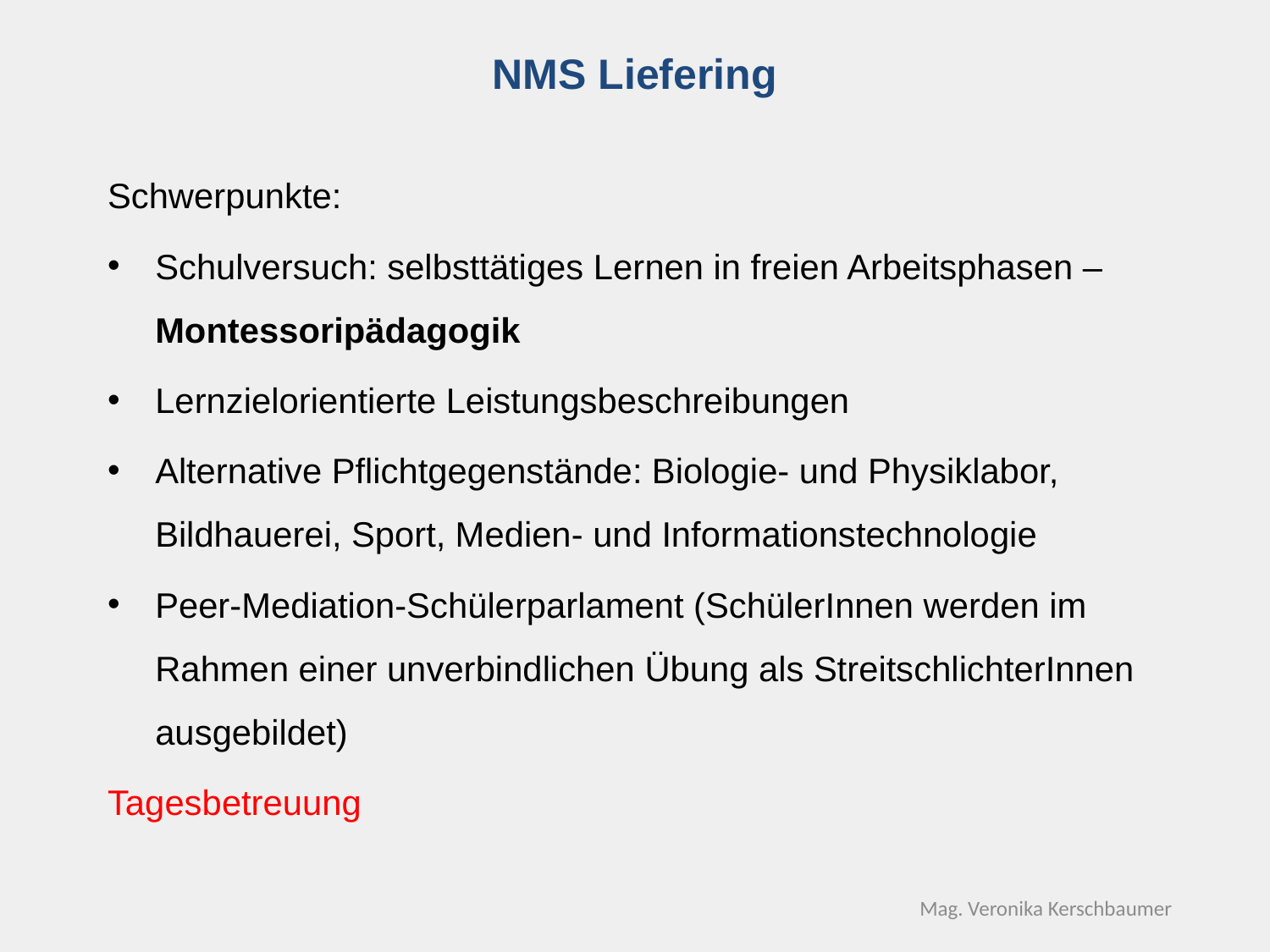

# NMS Liefering
Schwerpunkte:
Schulversuch: selbsttätiges Lernen in freien Arbeitsphasen – Montessoripädagogik
Lernzielorientierte Leistungsbeschreibungen
Alternative Pflichtgegenstände: Biologie- und Physiklabor, Bildhauerei, Sport, Medien- und Informationstechnologie
Peer-Mediation-Schülerparlament (SchülerInnen werden im Rahmen einer unverbindlichen Übung als StreitschlichterInnen ausgebildet)
Tagesbetreuung
Mag. Veronika Kerschbaumer